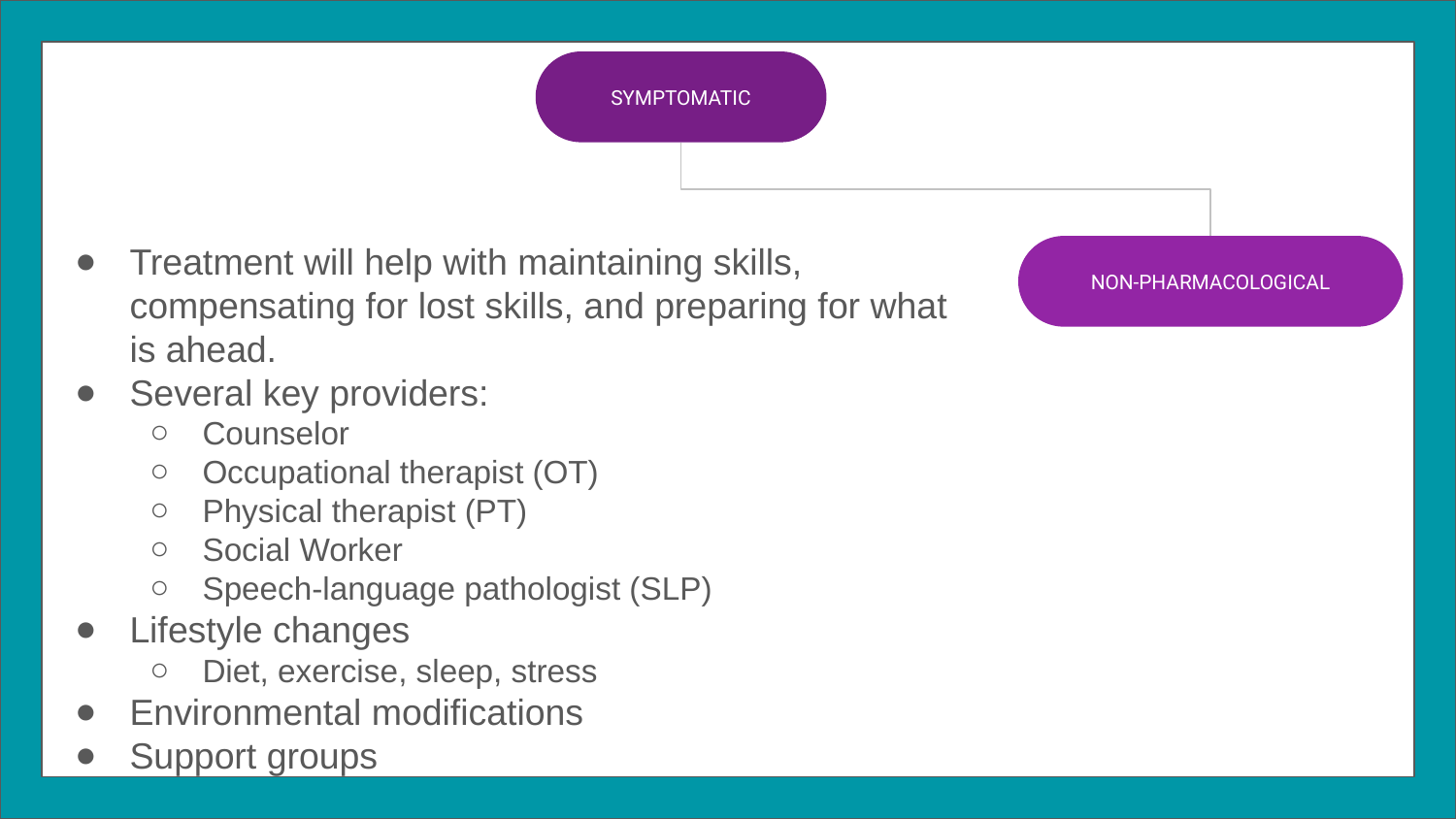

SYMPTOMATIC
Treatment will help with maintaining skills, compensating for lost skills, and preparing for what is ahead.
Several key providers:
Counselor
Occupational therapist (OT)
Physical therapist (PT)
Social Worker
Speech-language pathologist (SLP)
Lifestyle changes
Diet, exercise, sleep, stress
Environmental modifications
Support groups
NON-PHARMACOLOGICAL